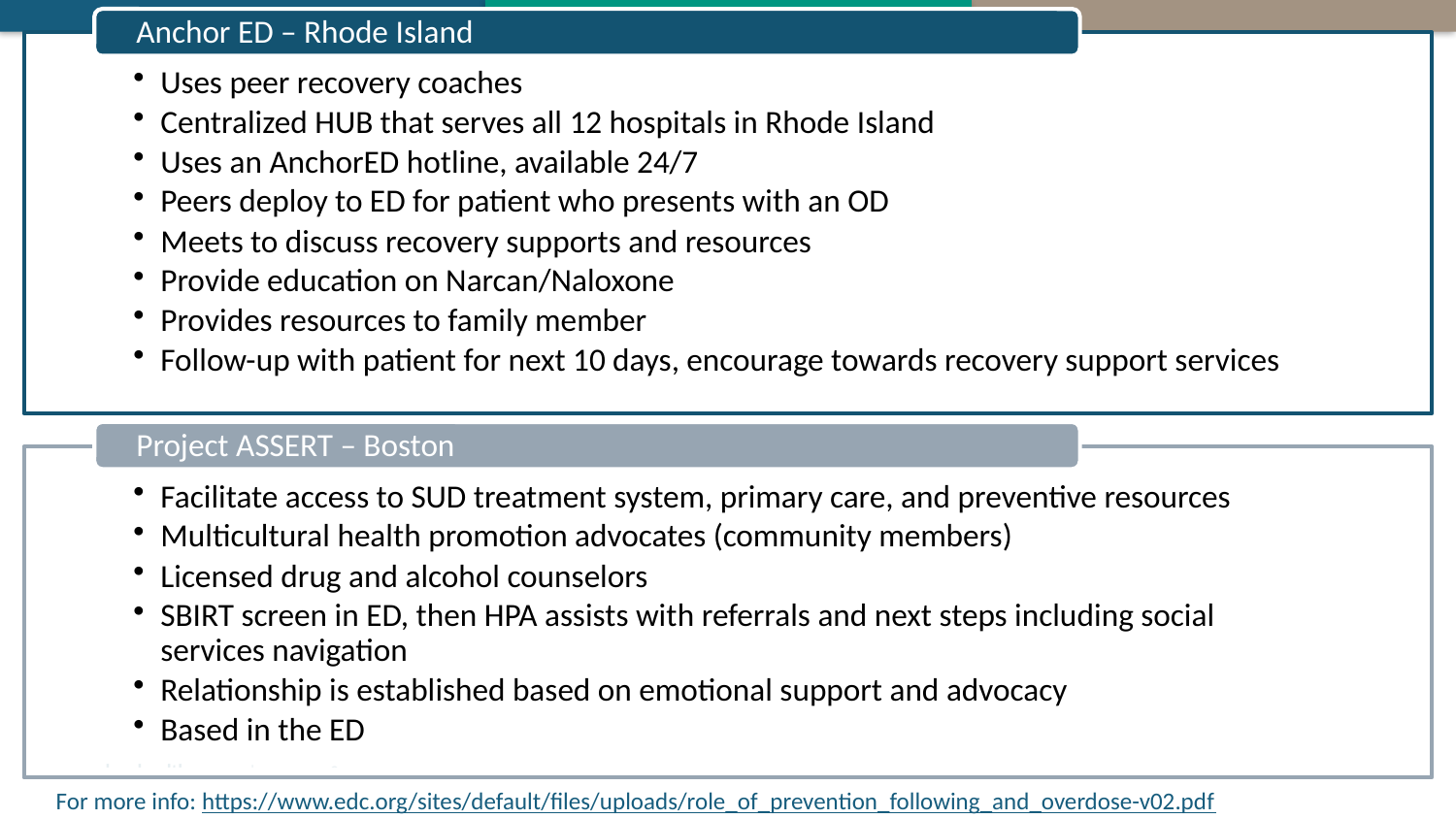

Uses peer recovery coaches
Centralized HUB that serves all 12 hospitals in Rhode Island
Uses an AnchorED hotline, available 24/7
Peers deploy to ED for patient who presents with an OD
Meets to discuss recovery supports and resources
Provide education on Narcan/Naloxone
Provides resources to family member
Follow-up with patient for next 10 days, encourage towards recovery support services
Anchor ED – Rhode Island
Facilitate access to SUD treatment system, primary care, and preventive resources
Multicultural health promotion advocates (community members)
Licensed drug and alcohol counselors
SBIRT screen in ED, then HPA assists with referrals and next steps including social services navigation
Relationship is established based on emotional support and advocacy
Based in the ED
Project ASSERT – Boston
|    page 9
For more info: https://www.edc.org/sites/default/files/uploads/role_of_prevention_following_and_overdose-v02.pdf